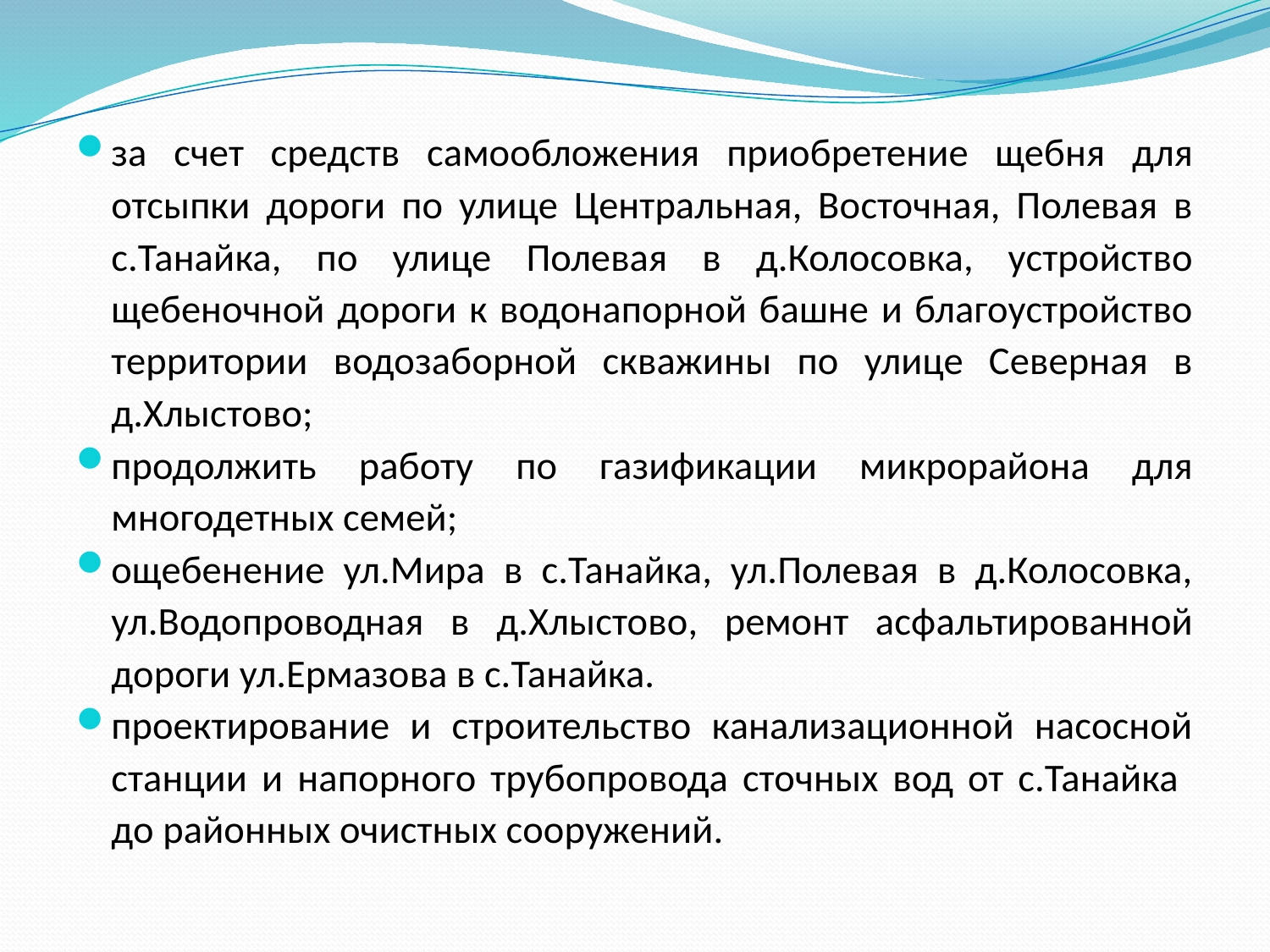

за счет средств самообложения приобретение щебня для отсыпки дороги по улице Центральная, Восточная, Полевая в с.Танайка, по улице Полевая в д.Колосовка, устройство щебеночной дороги к водонапорной башне и благоустройство территории водозаборной скважины по улице Северная в д.Хлыстово;
продолжить работу по газификации микрорайона для многодетных семей;
ощебенение ул.Мира в с.Танайка, ул.Полевая в д.Колосовка, ул.Водопроводная в д.Хлыстово, ремонт асфальтированной дороги ул.Ермазова в с.Танайка.
проектирование и строительство канализационной насосной станции и напорного трубопровода сточных вод от с.Танайка  до районных очистных сооружений.